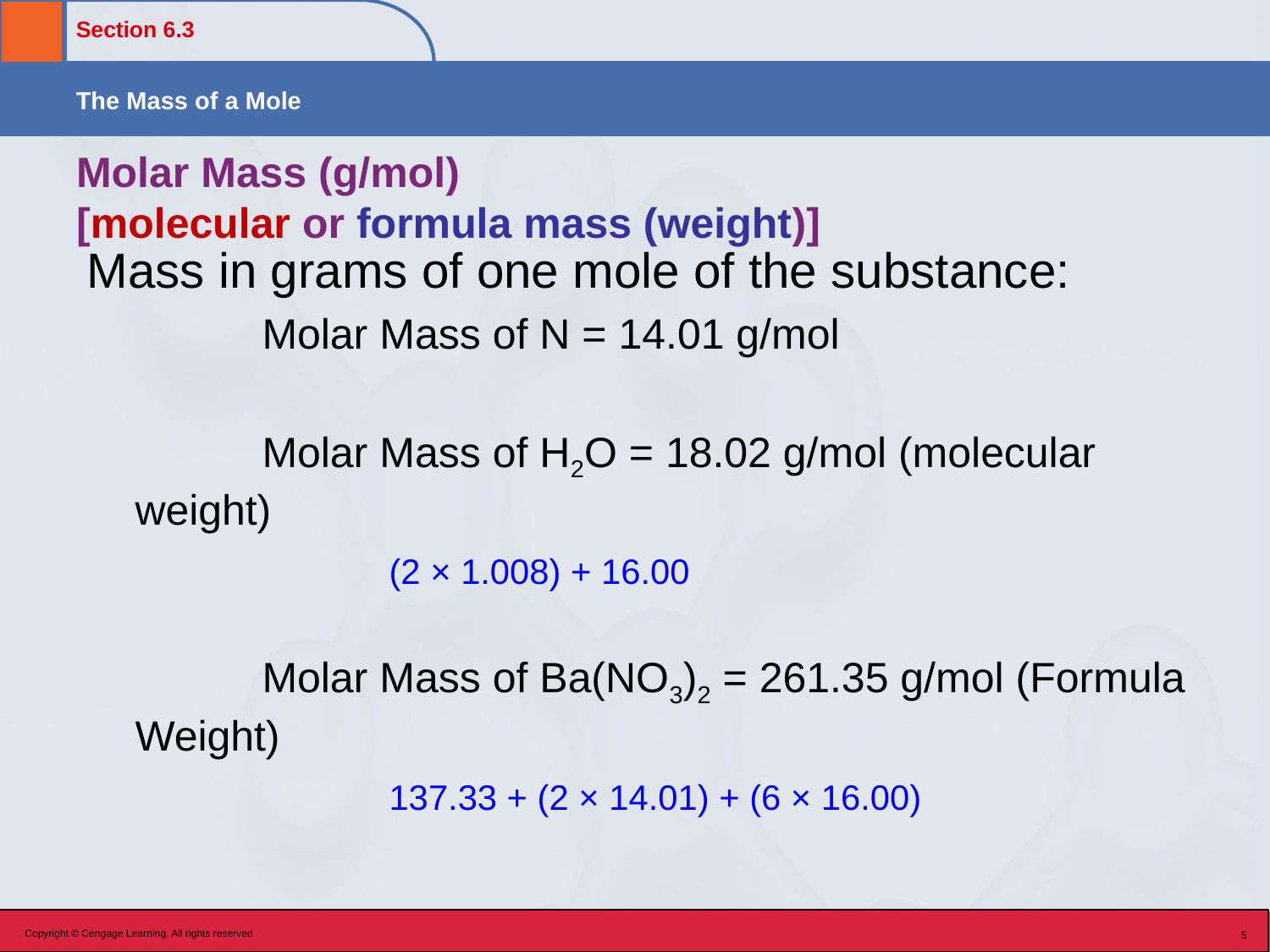

# Molar Mass (g/mol) [molecular or formula mass (weight)]
Mass in grams of one mole of the substance:
		Molar Mass of N = 14.01 g/mol

		Molar Mass of H2O = 18.02 g/mol (molecular weight)
			(2 × 1.008) + 16.00

		Molar Mass of Ba(NO3)2 = 261.35 g/mol (Formula Weight)
			137.33 + (2 × 14.01) + (6 × 16.00)
Copyright © Cengage Learning. All rights reserved
5